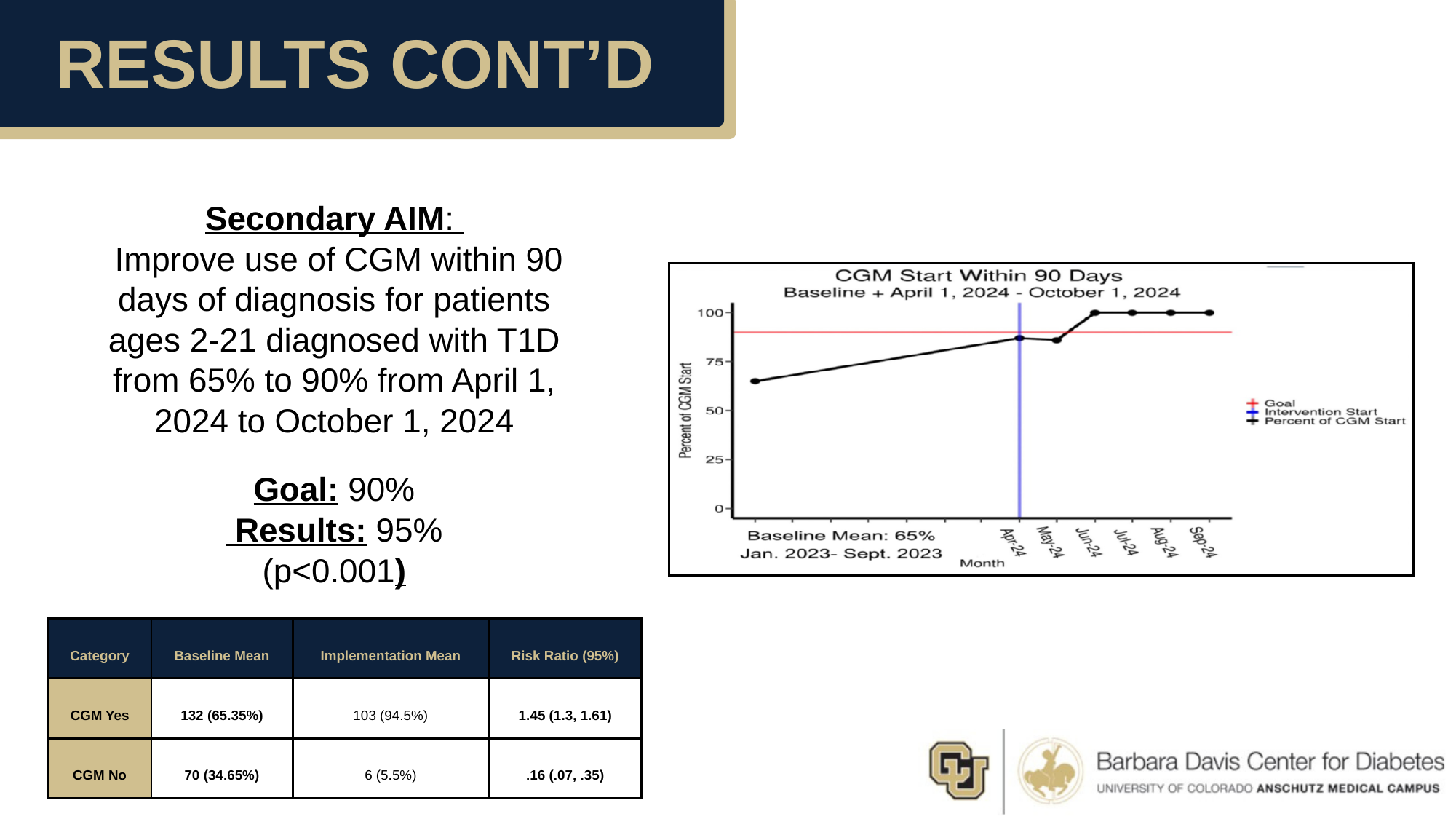

RESULTS CONT’D
Secondary AIM:
 Improve use of CGM within 90 days of diagnosis for patients ages 2-21 diagnosed with T1D from 65% to 90% from April 1, 2024 to October 1, 2024

Goal: 90%
 Results: 95% (p<0.001)
| Category | Baseline Mean | Implementation Mean | Risk Ratio (95%) |
| --- | --- | --- | --- |
| CGM Yes | 132 (65.35%) | 103 (94.5%) | 1.45 (1.3, 1.61) |
| CGM No | 70 (34.65%) | 6 (5.5%) | .16 (.07, .35) |